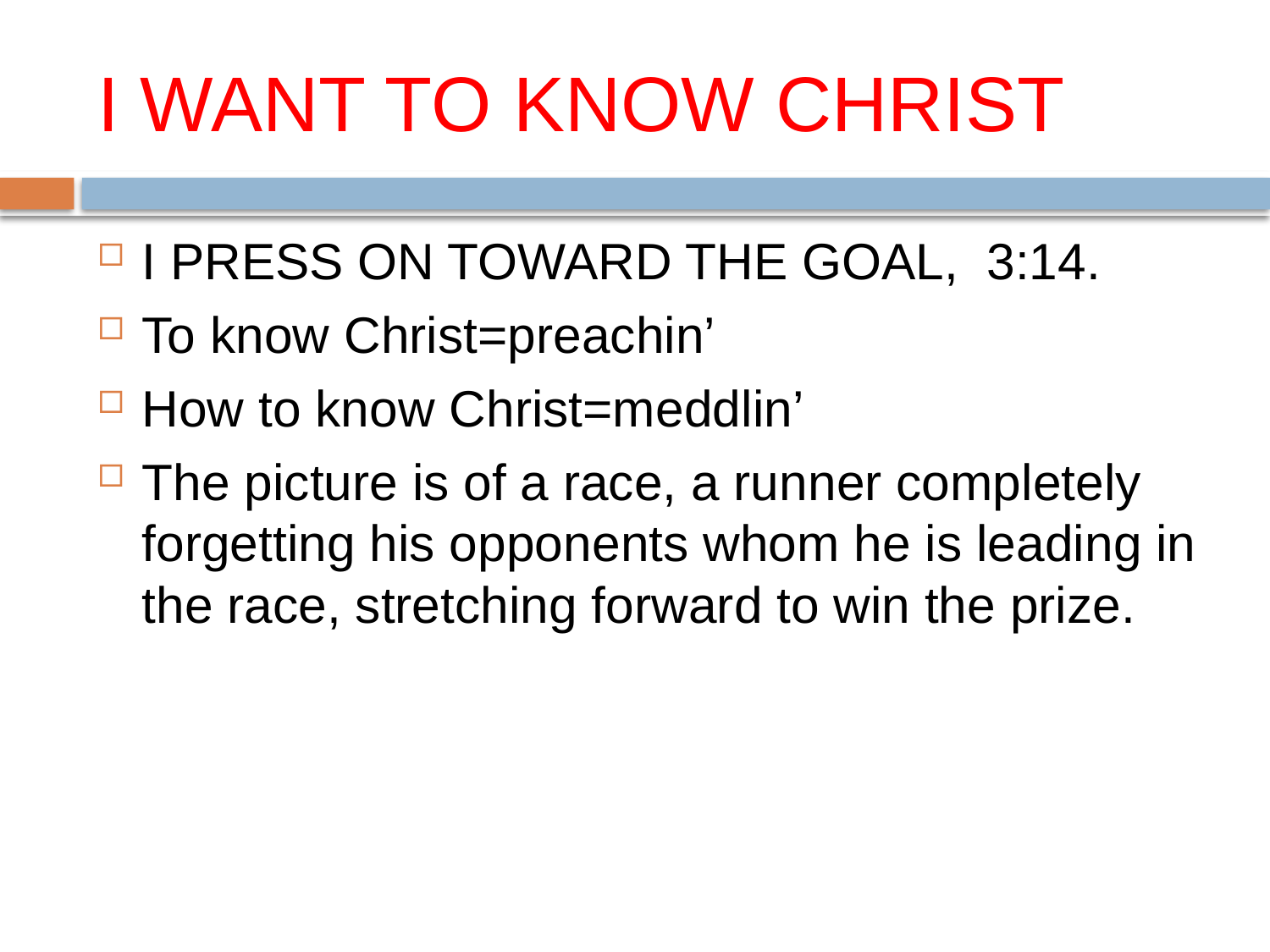

# I WANT TO KNOW CHRIST
I PRESS ON TOWARD THE GOAL,  3:14.
To know Christ=preachin’
How to know Christ=meddlin’
The picture is of a race, a runner completely forgetting his opponents whom he is leading in the race, stretching forward to win the prize.